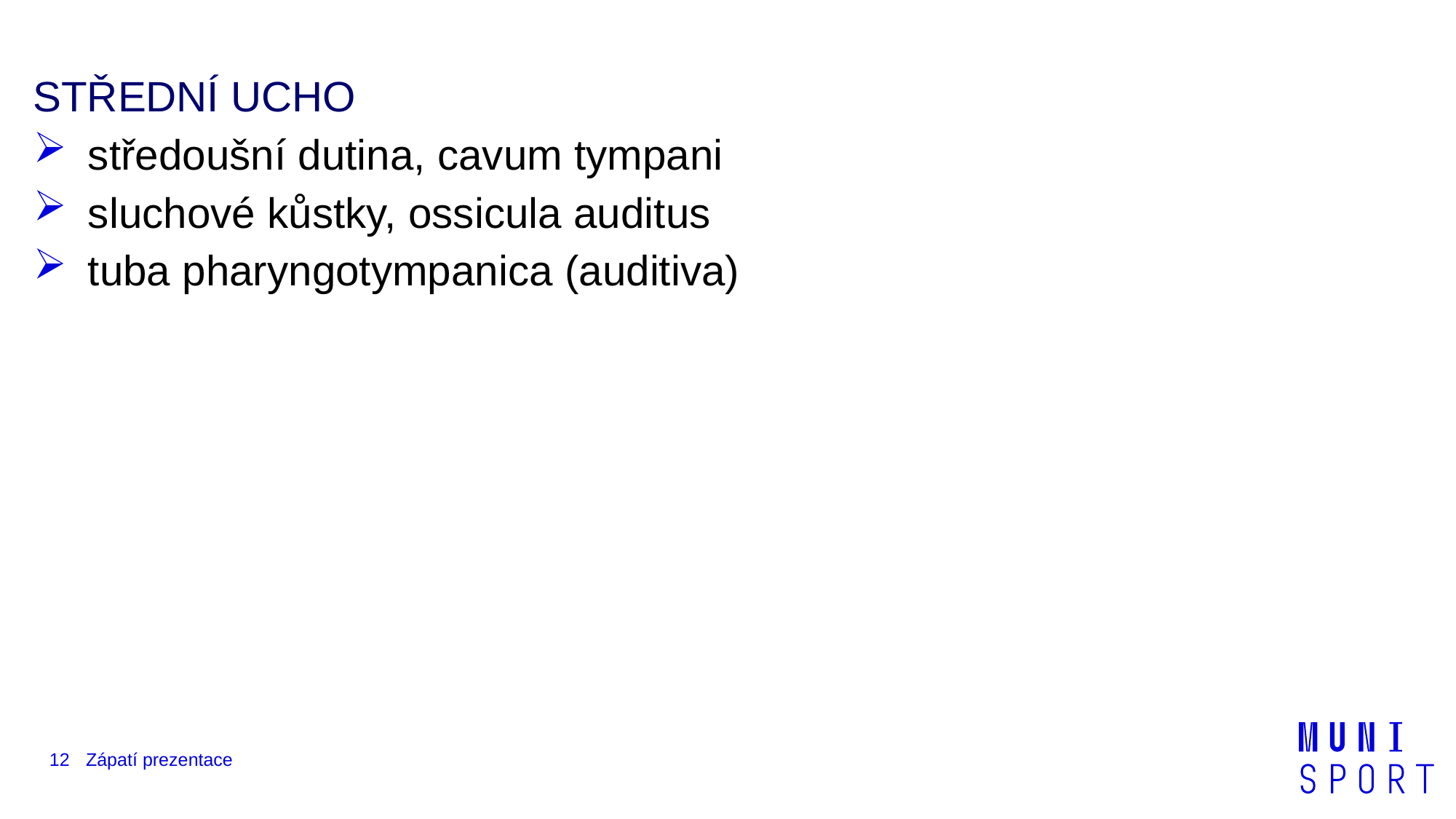

STŘEDNÍ UCHO
středoušní dutina, cavum tympani
sluchové kůstky, ossicula auditus
tuba pharyngotympanica (auditiva)
12
Zápatí prezentace